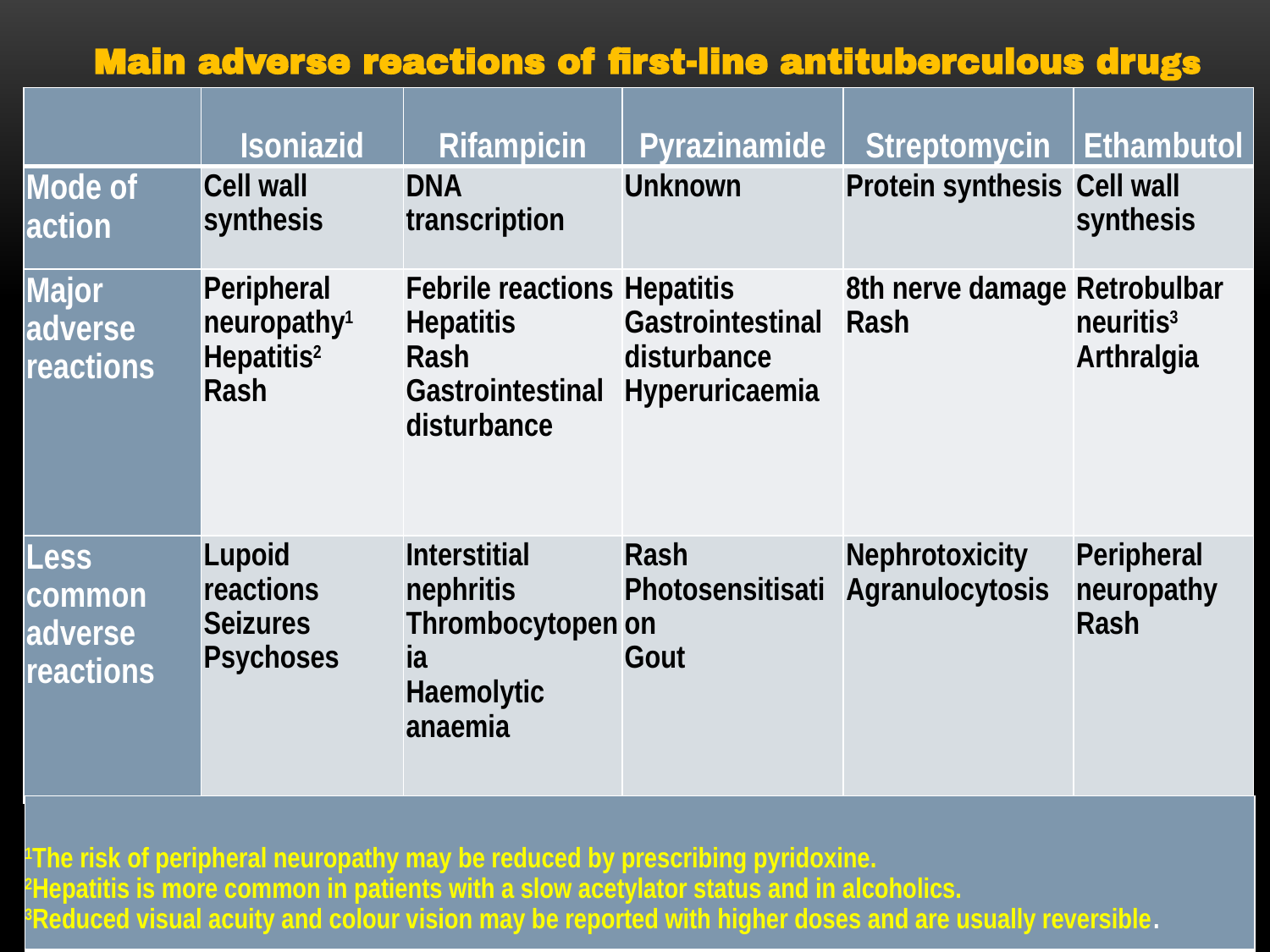

Main adverse reactions of first-line antituberculous drugs
|  | Isoniazid | Rifampicin | Pyrazinamide | Streptomycin | Ethambutol |
| --- | --- | --- | --- | --- | --- |
| Mode of action | Cell wall synthesis | DNA transcription | Unknown | Protein synthesis | Cell wall synthesis |
| Major adverse reactions | Peripheral neuropathy1 Hepatitis2 Rash | Febrile reactions Hepatitis Rash Gastrointestinal disturbance | Hepatitis Gastrointestinal disturbance Hyperuricaemia | 8th nerve damage Rash | Retrobulbar neuritis3 Arthralgia |
| Less common adverse reactions | Lupoid reactions Seizures Psychoses | Interstitial nephritis Thrombocytopenia Haemolytic anaemia | Rash Photosensitisation Gout | Nephrotoxicity Agranulocytosis | Peripheral neuropathy Rash |

| 1The risk of peripheral neuropathy may be reduced by prescribing pyridoxine. 2Hepatitis is more common in patients with a slow acetylator status and in alcoholics. 3Reduced visual acuity and colour vision may be reported with higher doses and are usually reversible. |
| --- |